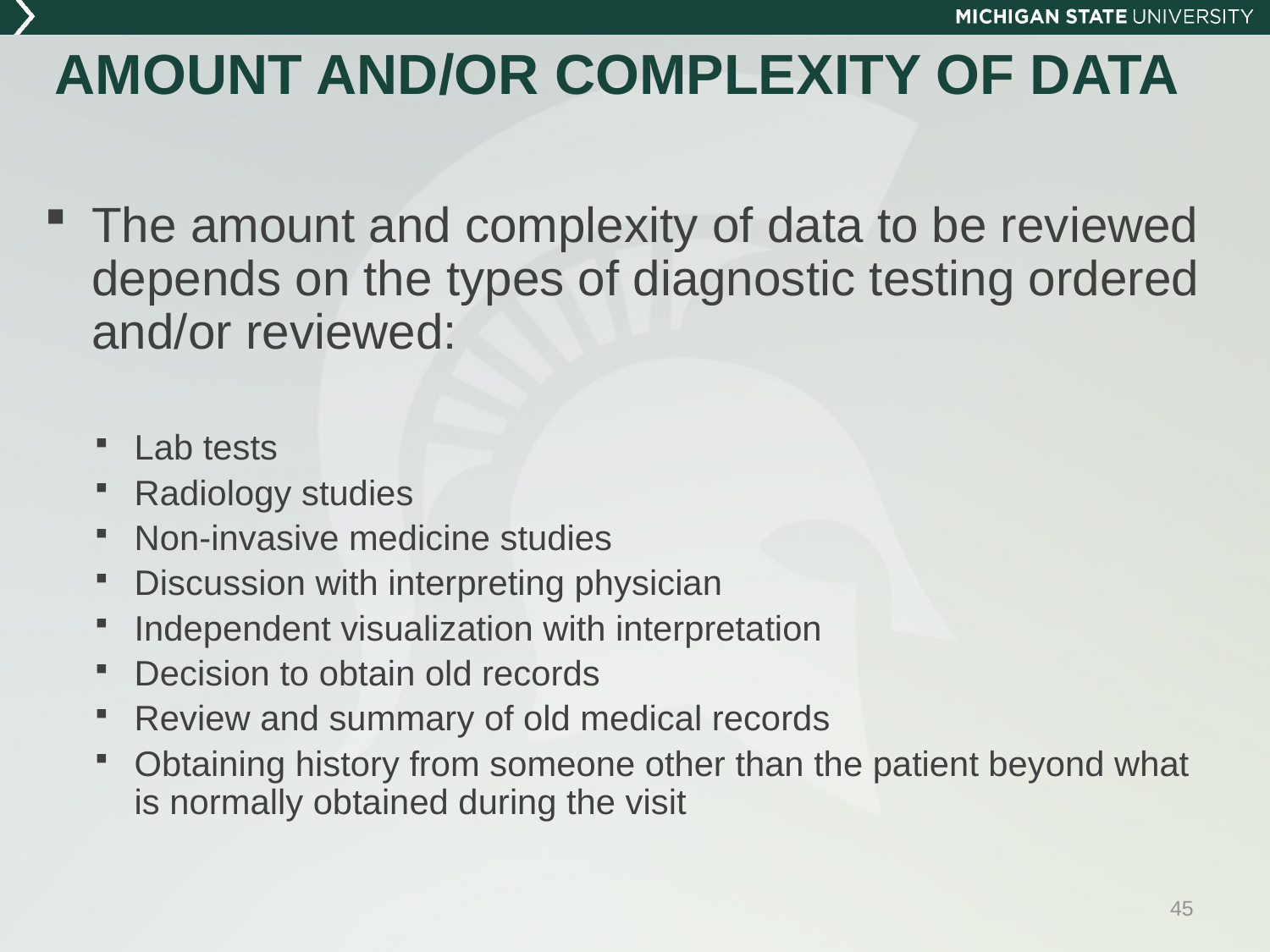

# AMOUNT AND/OR COMPLEXITY OF DATA
The amount and complexity of data to be reviewed depends on the types of diagnostic testing ordered and/or reviewed:

Lab tests
Radiology studies
Non-invasive medicine studies
Discussion with interpreting physician
Independent visualization with interpretation
Decision to obtain old records
Review and summary of old medical records
Obtaining history from someone other than the patient beyond what is normally obtained during the visit
45